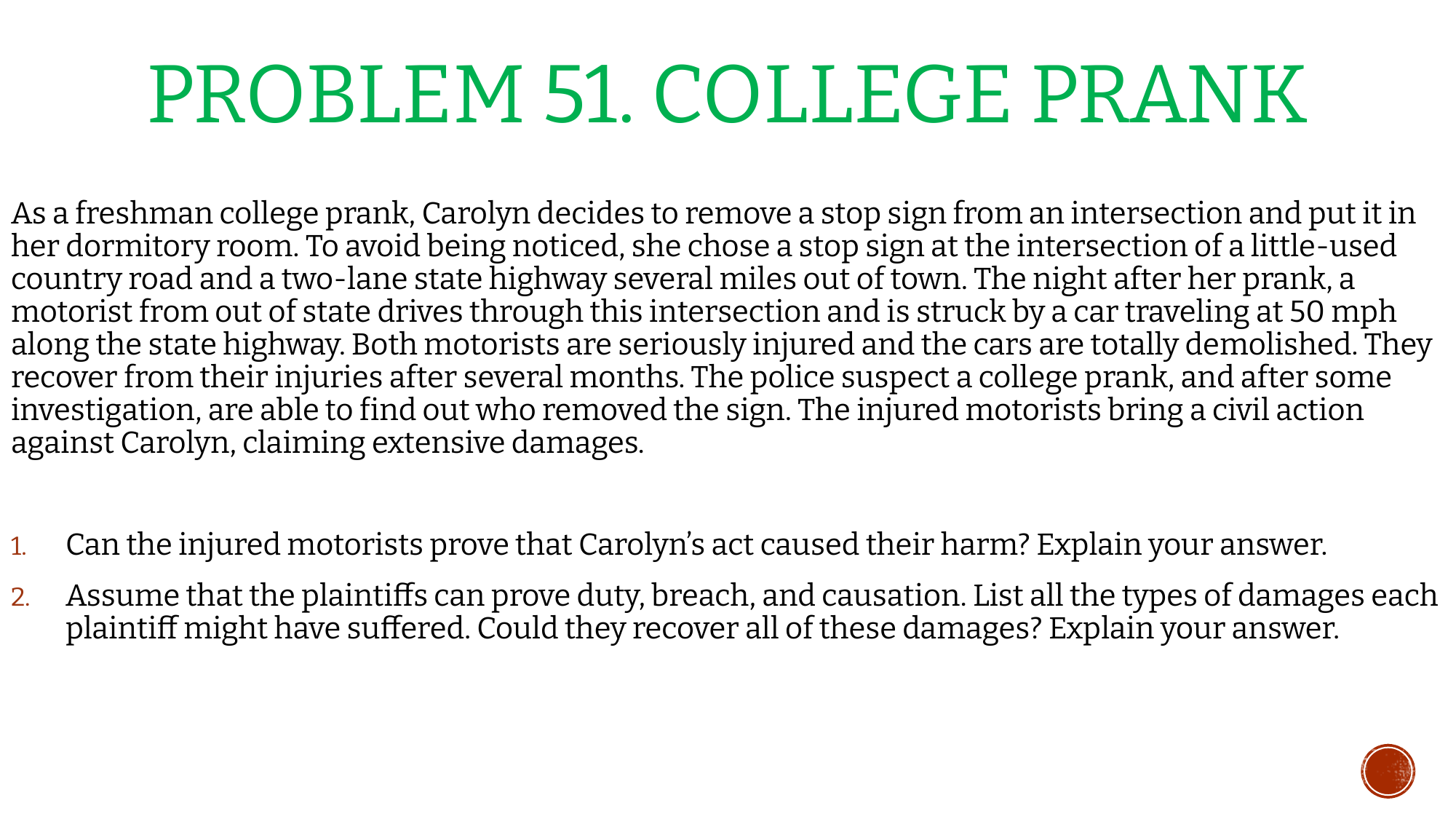

# Problem 51. College Prank
As a freshman college prank, Carolyn decides to remove a stop sign from an intersection and put it in her dormitory room. To avoid being noticed, she chose a stop sign at the intersection of a little-used country road and a two-lane state highway several miles out of town. The night after her prank, a motorist from out of state drives through this intersection and is struck by a car traveling at 50 mph along the state highway. Both motorists are seriously injured and the cars are totally demolished. They recover from their injuries after several months. The police suspect a college prank, and after some investigation, are able to find out who removed the sign. The injured motorists bring a civil action against Carolyn, claiming extensive damages.

Can the injured motorists prove that Carolyn’s act caused their harm? Explain your answer.
Assume that the plaintiffs can prove duty, breach, and causation. List all the types of damages each plaintiff might have suffered. Could they recover all of these damages? Explain your answer.